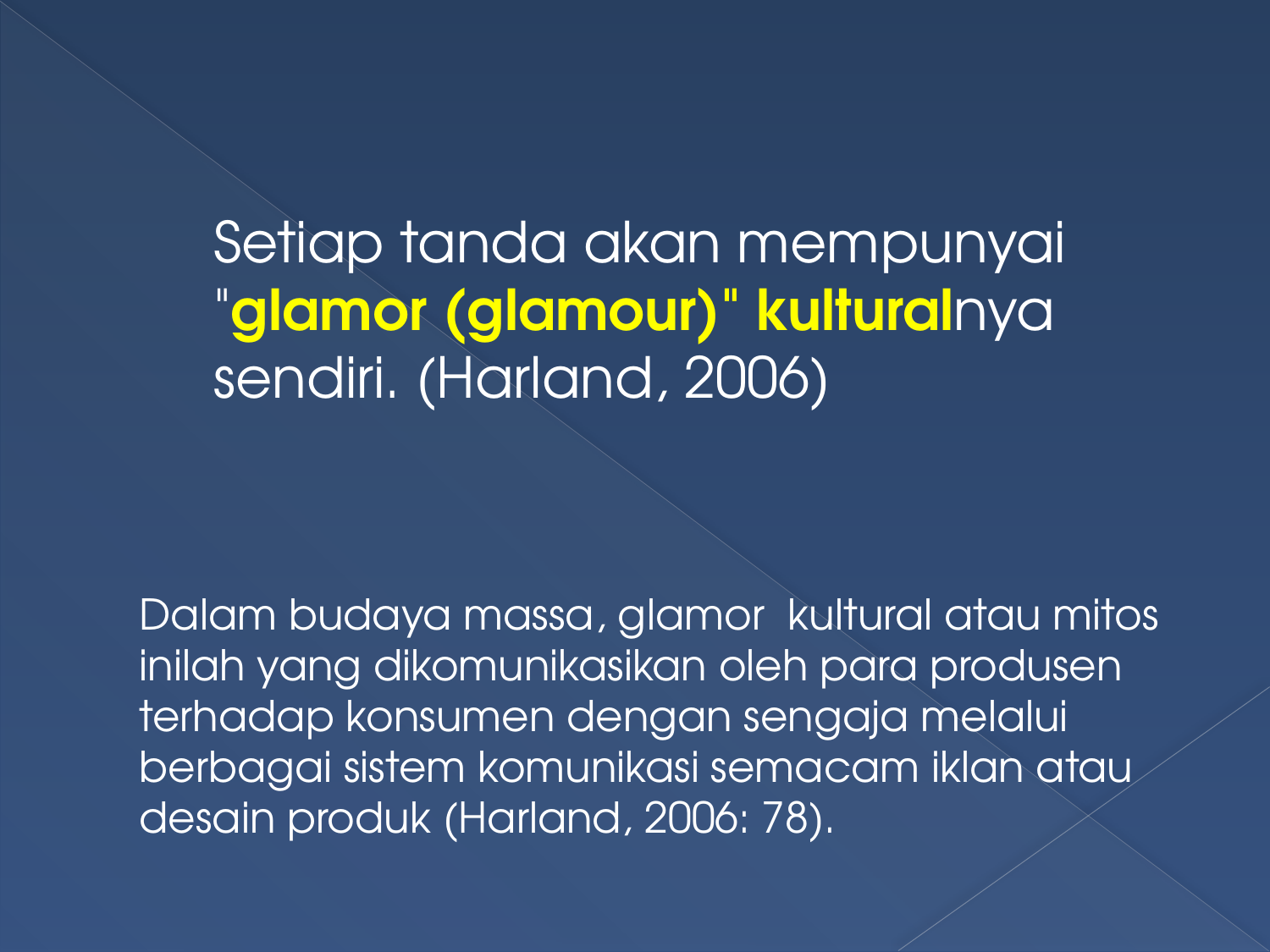

Setiap tanda akan mempunyai "glamor (glamour)" kulturalnya sendiri. (Harland, 2006)
Dalam budaya massa, glamor  kultural atau mitos inilah yang dikomunikasikan oleh para produsen terhadap konsumen dengan sengaja melalui berbagai sistem komunikasi semacam iklan atau desain produk (Harland, 2006: 78).